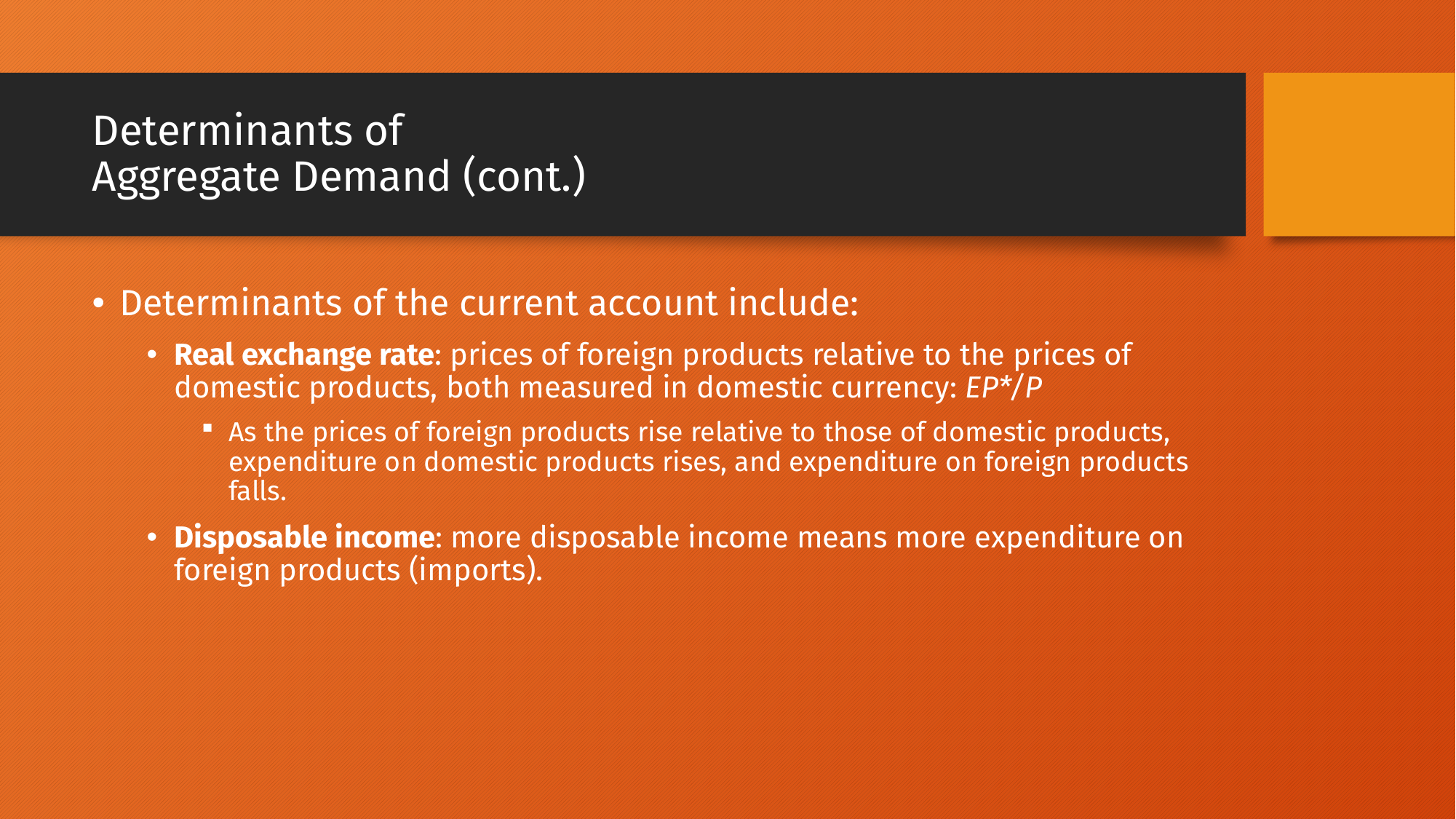

# Determinants of Aggregate Demand (cont.)
Determinants of the current account include:
Real exchange rate: prices of foreign products relative to the prices of domestic products, both measured in domestic currency: EP*/P
As the prices of foreign products rise relative to those of domestic products, expenditure on domestic products rises, and expenditure on foreign products falls.
Disposable income: more disposable income means more expenditure on foreign products (imports).